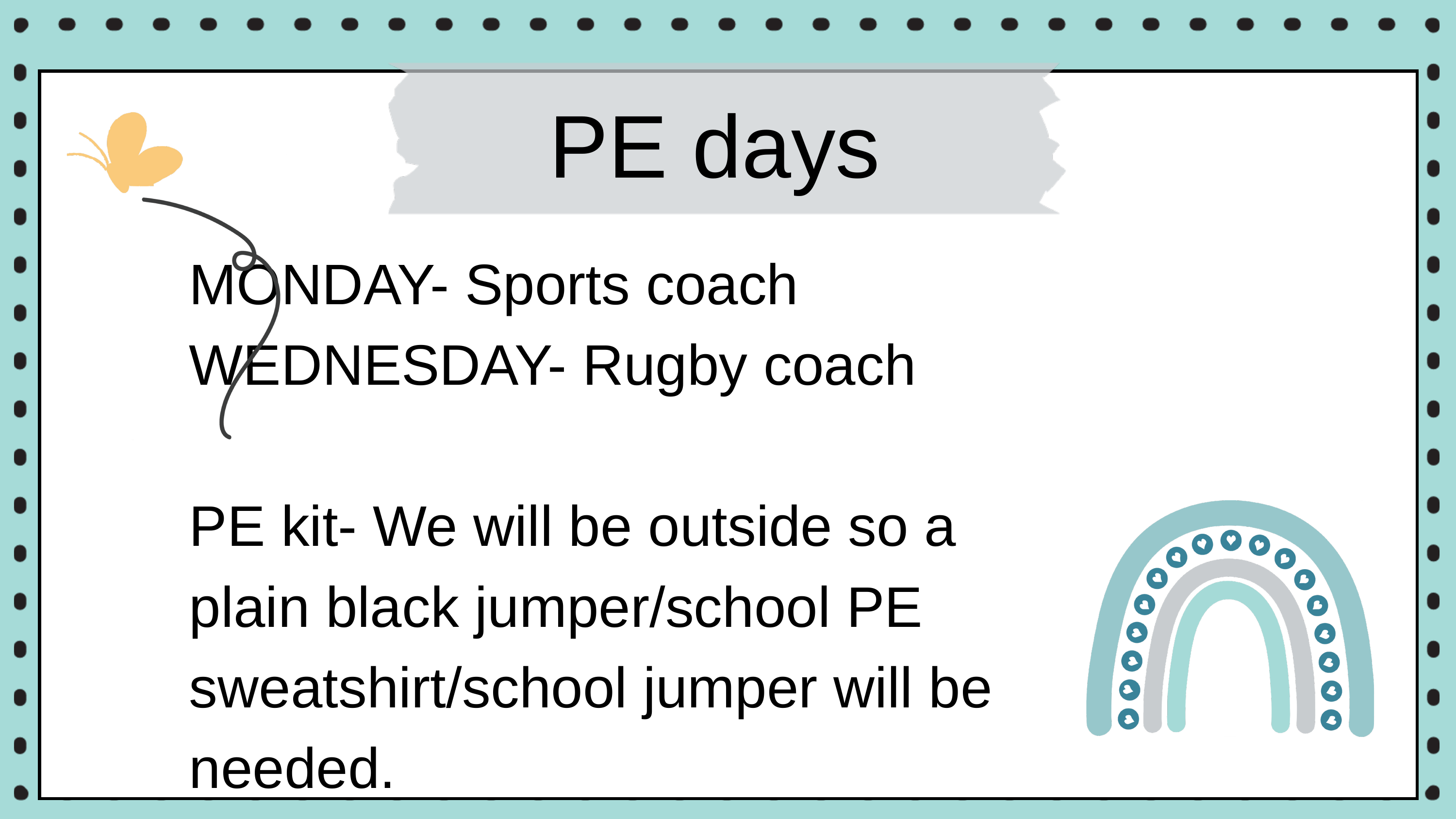

PE days

MONDAY- Sports coach
WEDNESDAY- Rugby coach

PE kit- We will be outside so a plain black jumper/school PE sweatshirt/school jumper will be needed.